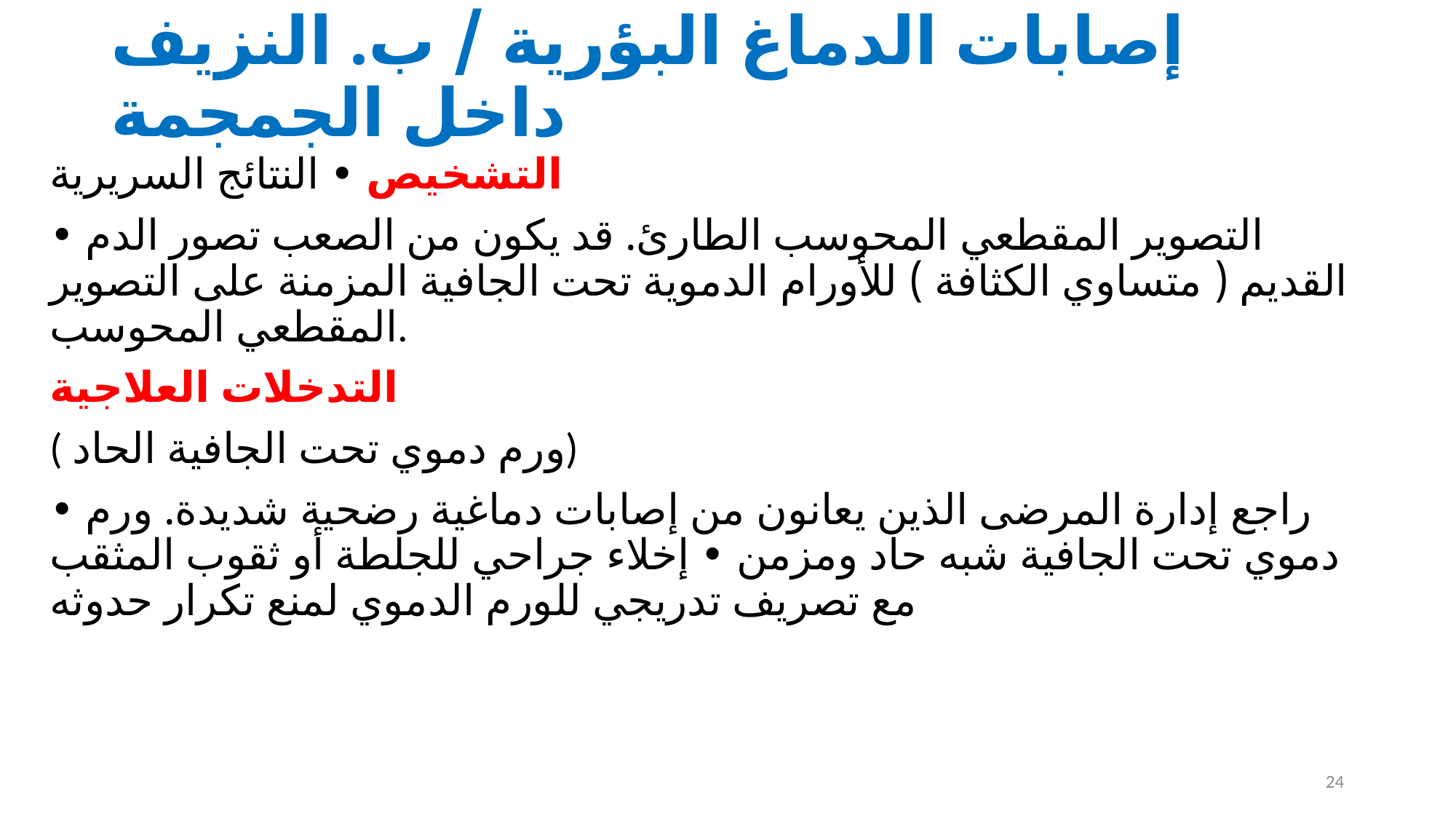

# إصابات الدماغ البؤرية / ب. النزيف داخل الجمجمة
التشخيص • النتائج السريرية
• التصوير المقطعي المحوسب الطارئ. قد يكون من الصعب تصور الدم القديم ( متساوي الكثافة ) للأورام الدموية تحت الجافية المزمنة على التصوير المقطعي المحوسب.
التدخلات العلاجية
( ورم دموي تحت الجافية الحاد)
• راجع إدارة المرضى الذين يعانون من إصابات دماغية رضحية شديدة. ورم دموي تحت الجافية شبه حاد ومزمن • إخلاء جراحي للجلطة أو ثقوب المثقب مع تصريف تدريجي للورم الدموي لمنع تكرار حدوثه

24